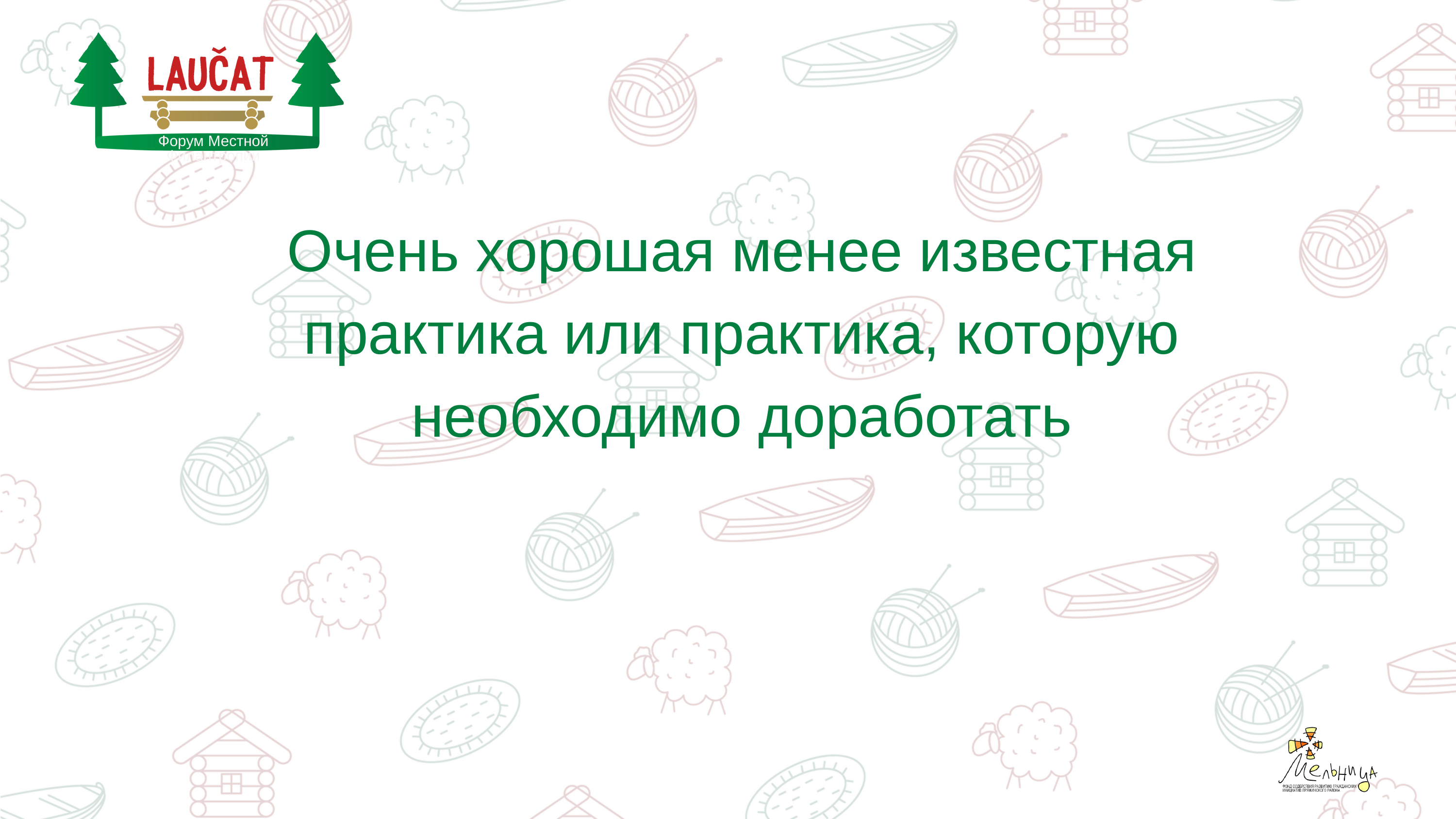

Форум Местной Филантропии
Очень хорошая менее известная практика или практика, которую необходимо доработать